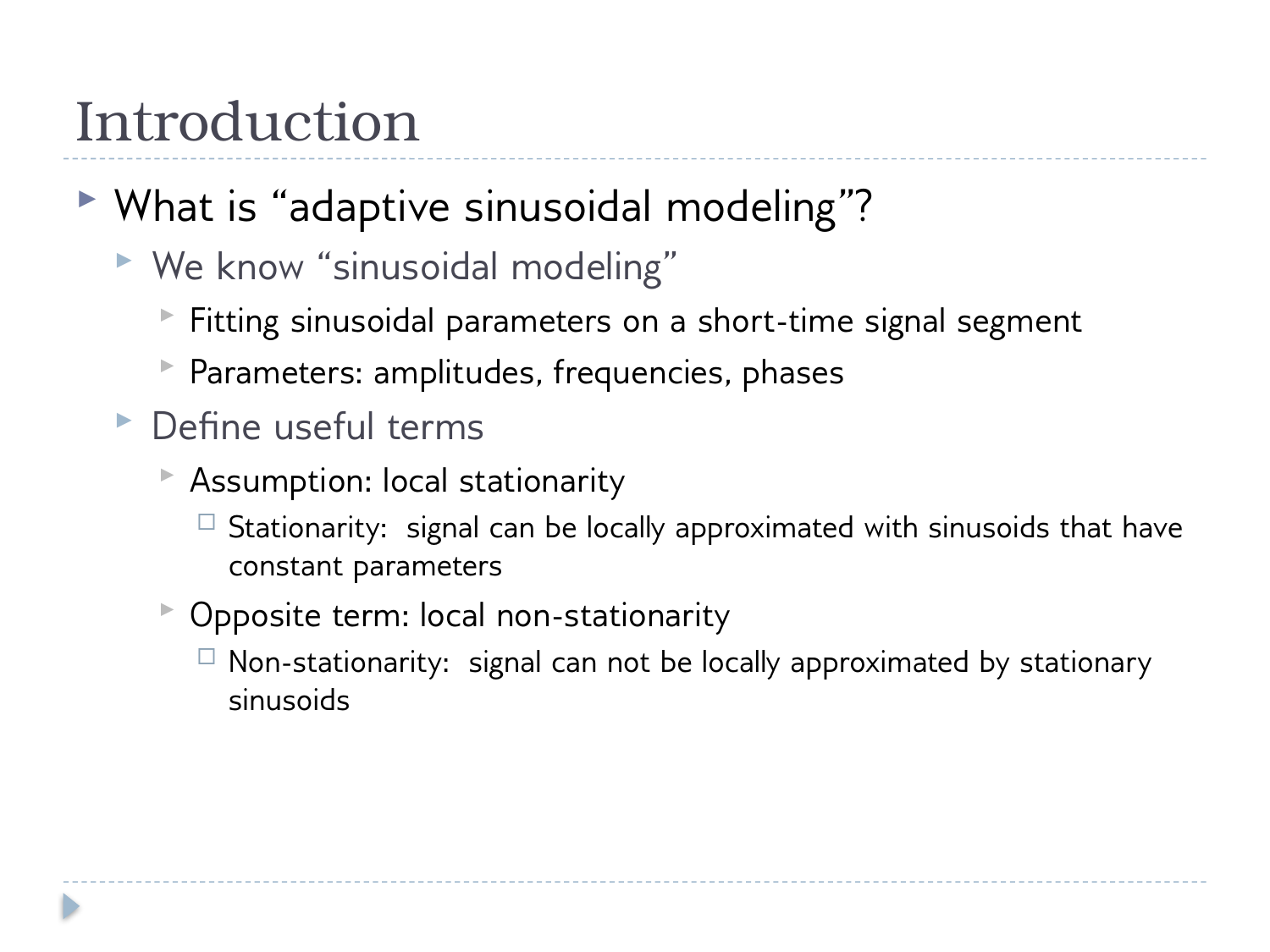

# Introduction
What is “adaptive sinusoidal modeling”?
We know “sinusoidal modeling”
Fitting sinusoidal parameters on a short-time signal segment
Parameters: amplitudes, frequencies, phases
Define useful terms
Assumption: local stationarity
Stationarity:  signal can be locally approximated with sinusoids that have constant parameters
Opposite term: local non-stationarity
Non-stationarity:  signal can not be locally approximated by stationary sinusoids